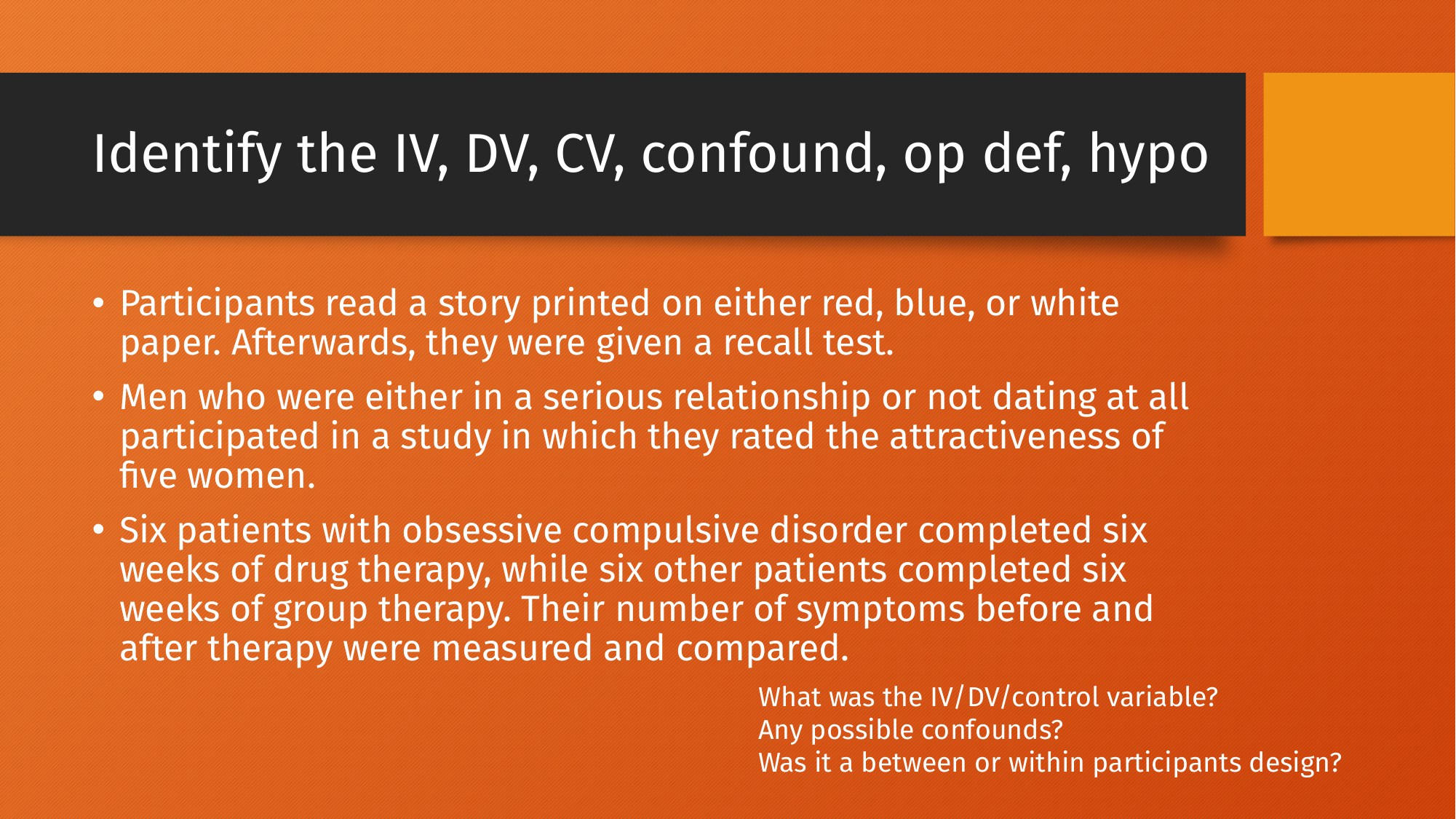

# Identify the IV, DV, CV, confound, op def, hypo
Participants read a story printed on either red, blue, or white paper. Afterwards, they were given a recall test.
Men who were either in a serious relationship or not dating at all participated in a study in which they rated the attractiveness of five women.
Six patients with obsessive compulsive disorder completed six weeks of drug therapy, while six other patients completed six weeks of group therapy. Their number of symptoms before and after therapy were measured and compared.
What was the IV/DV/control variable?
Any possible confounds?
Was it a between or within participants design?